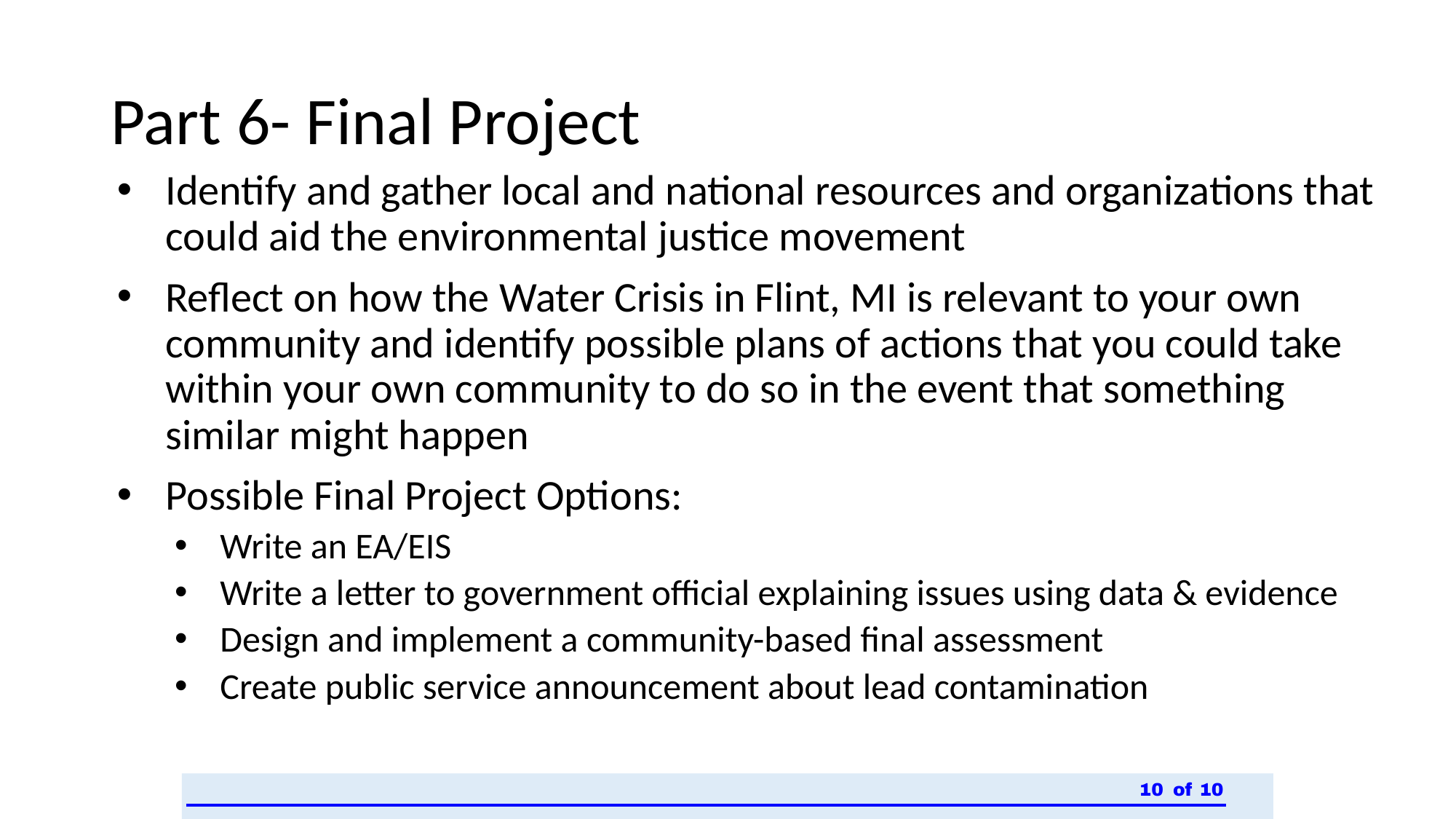

# Part 6- Final Project
Identify and gather local and national resources and organizations that could aid the environmental justice movement
Reflect on how the Water Crisis in Flint, MI is relevant to your own community and identify possible plans of actions that you could take within your own community to do so in the event that something similar might happen
Possible Final Project Options:
Write an EA/EIS
Write a letter to government official explaining issues using data & evidence
Design and implement a community-based final assessment
Create public service announcement about lead contamination
10
of 10